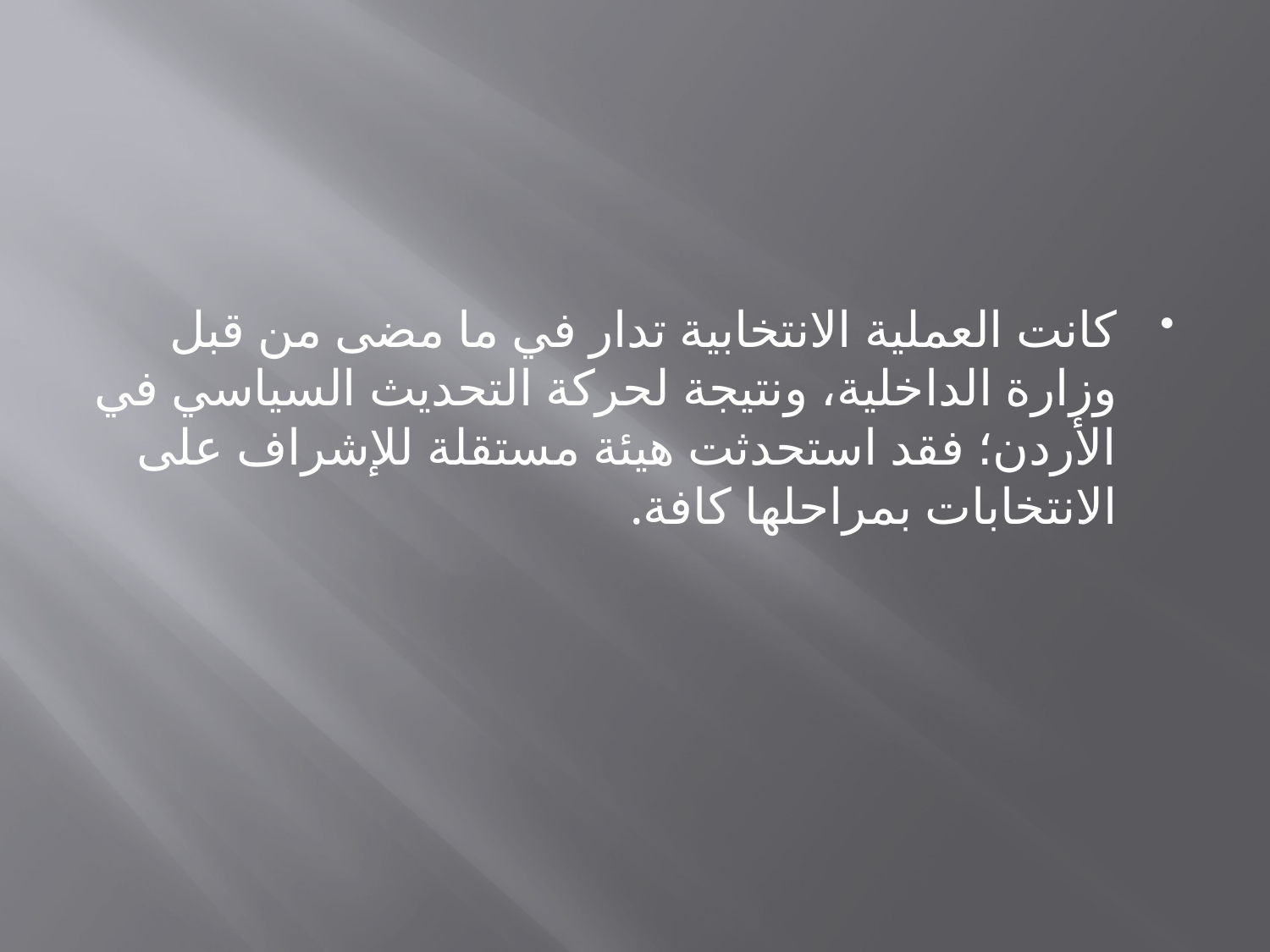

#

كانت العملية الانتخابية تدار في ما مضى من قبل وزارة الداخلية، ونتيجة لحركة التحديث السياسي في الأردن؛ فقد استحدثت هيئة مستقلة للإشراف على الانتخابات بمراحلها كافة.